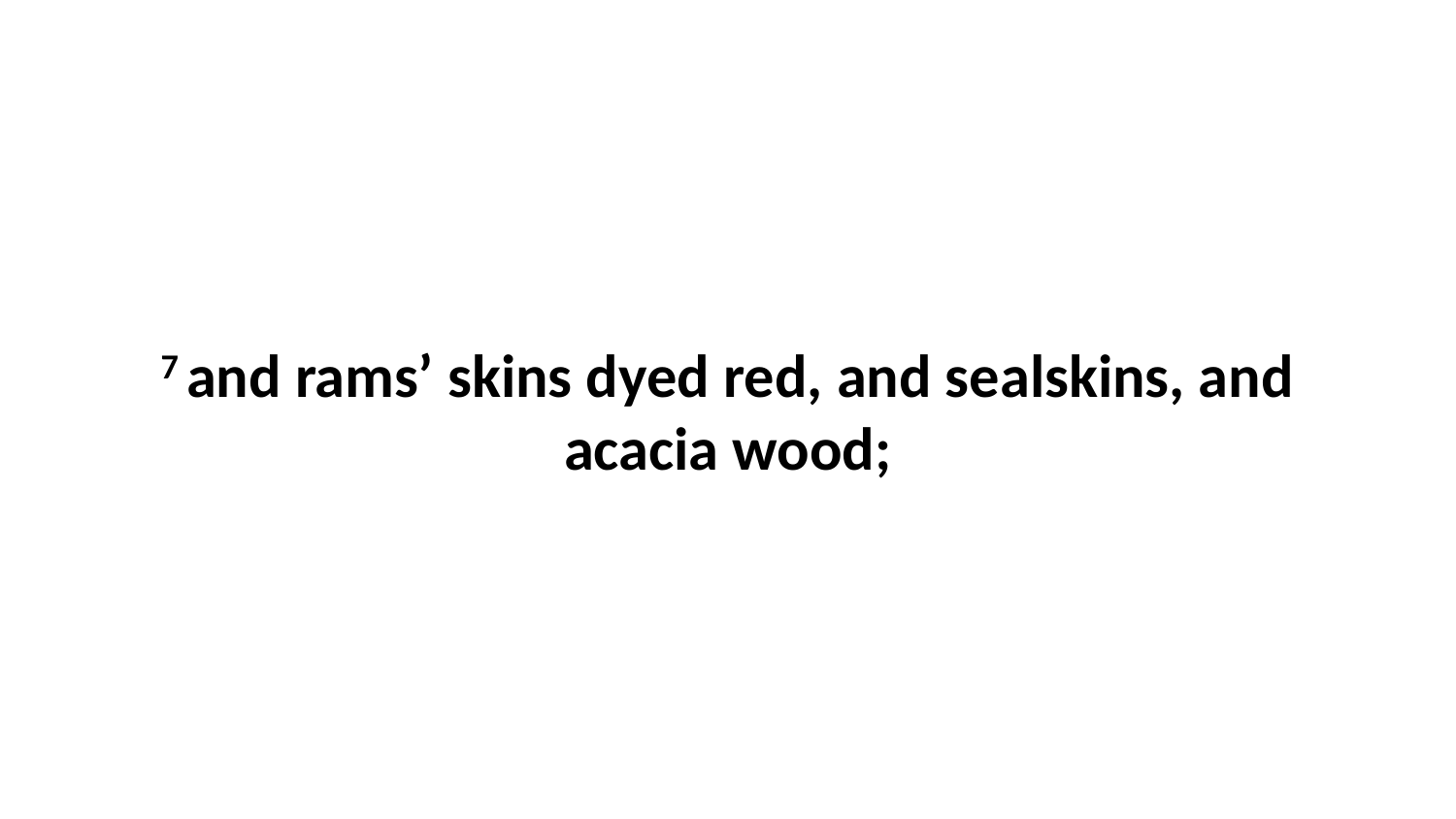

7 and rams’ skins dyed red, and sealskins, and acacia wood;